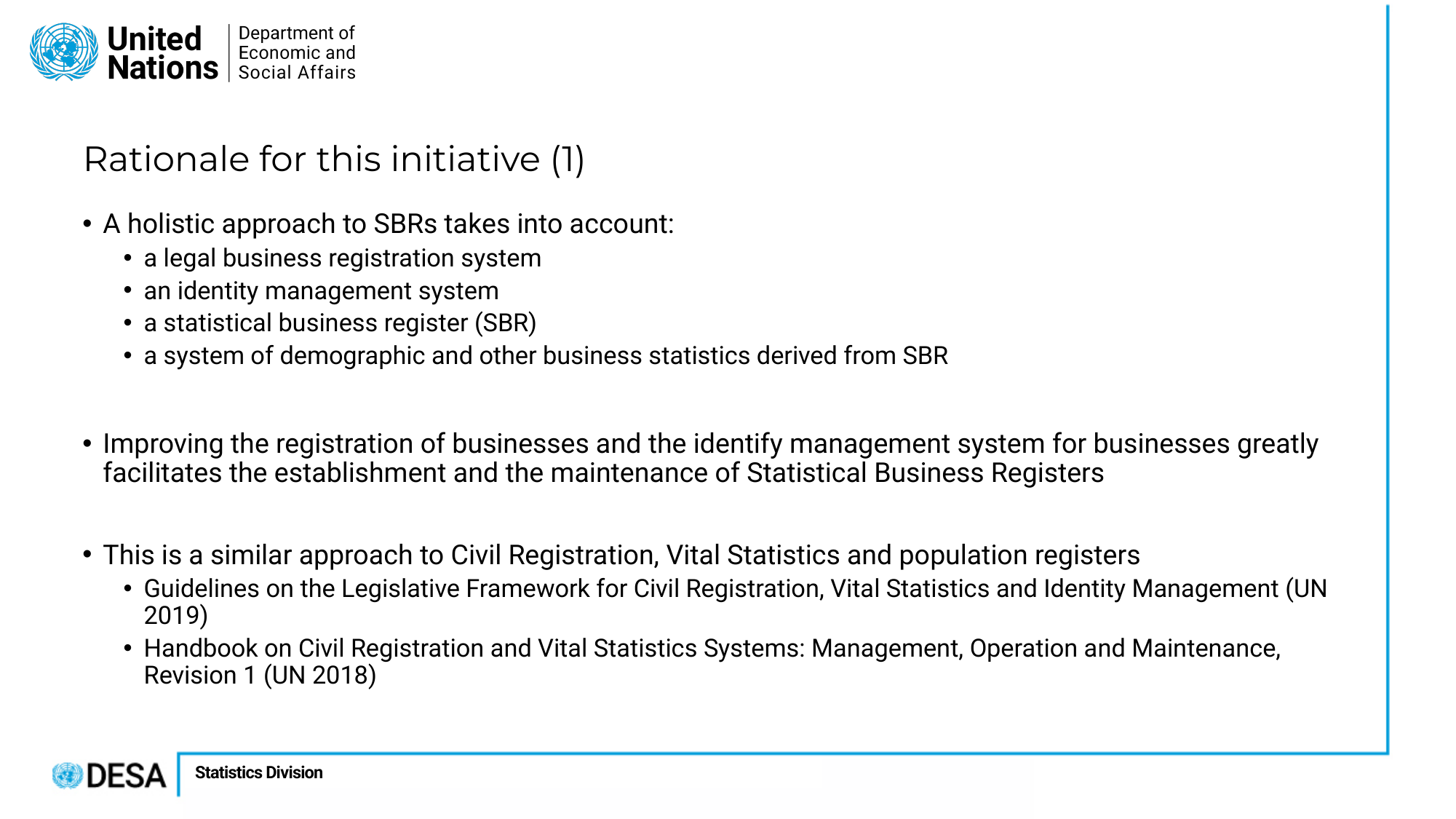

Rationale for this initiative (1)
A holistic approach to SBRs takes into account:
a legal business registration system
an identity management system
a statistical business register (SBR)
a system of demographic and other business statistics derived from SBR

Improving the registration of businesses and the identify management system for businesses greatly facilitates the establishment and the maintenance of Statistical Business Registers

This is a similar approach to Civil Registration, Vital Statistics and population registers
Guidelines on the Legislative Framework for Civil Registration, Vital Statistics and Identity Management (UN 2019)
Handbook on Civil Registration and Vital Statistics Systems: Management, Operation and Maintenance, Revision 1 (UN 2018)